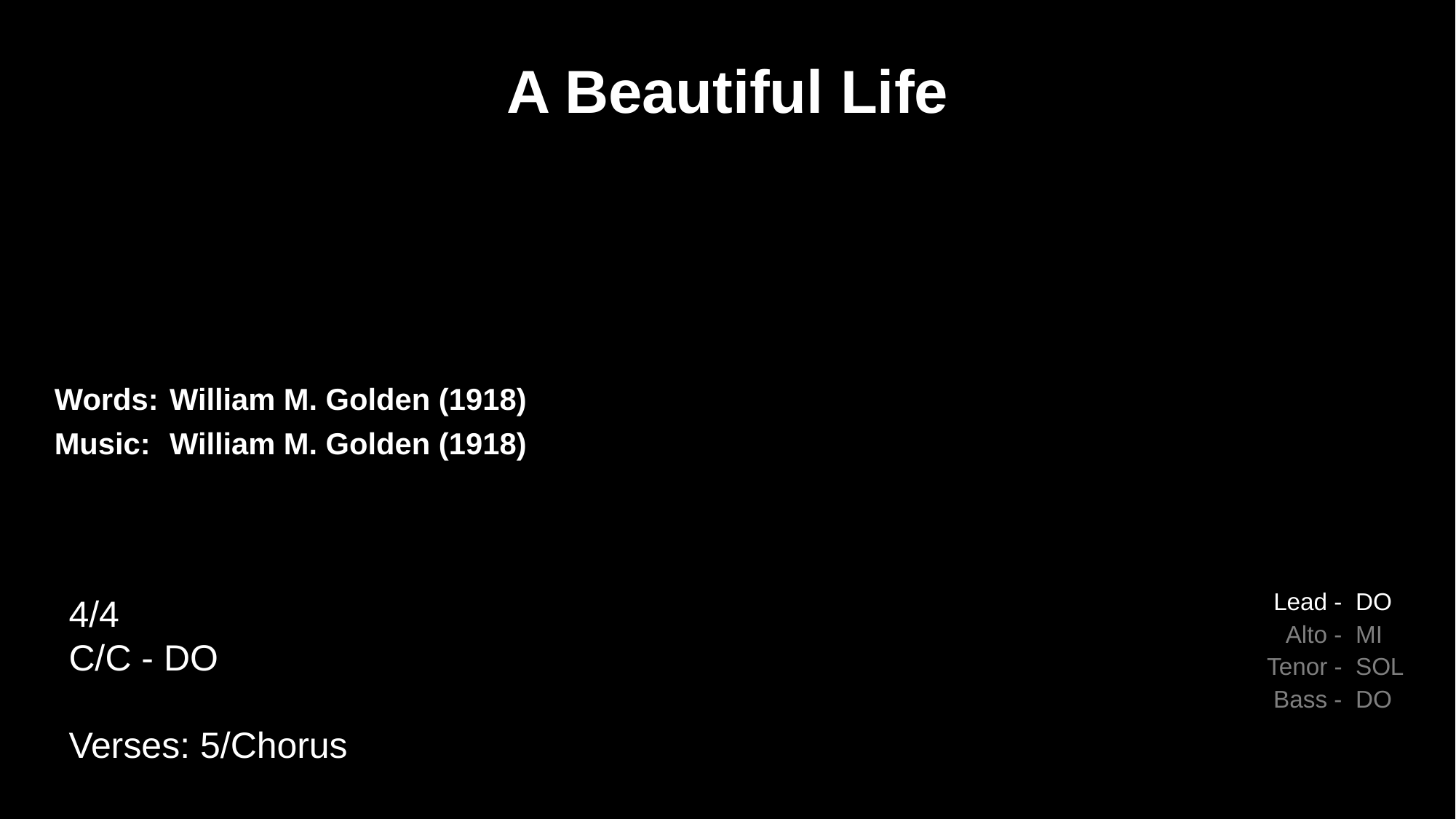

A Beautiful Life

| Words: | William M. Golden (1918) |
| --- | --- |
| Music: | William M. Golden (1918) |
|  |  |
|  |  |
4/4
C/C - DO

Verses: 5/Chorus
| Lead - | DO |
| --- | --- |
| Alto - | MI |
| Tenor - | SOL |
| Bass - | DO |